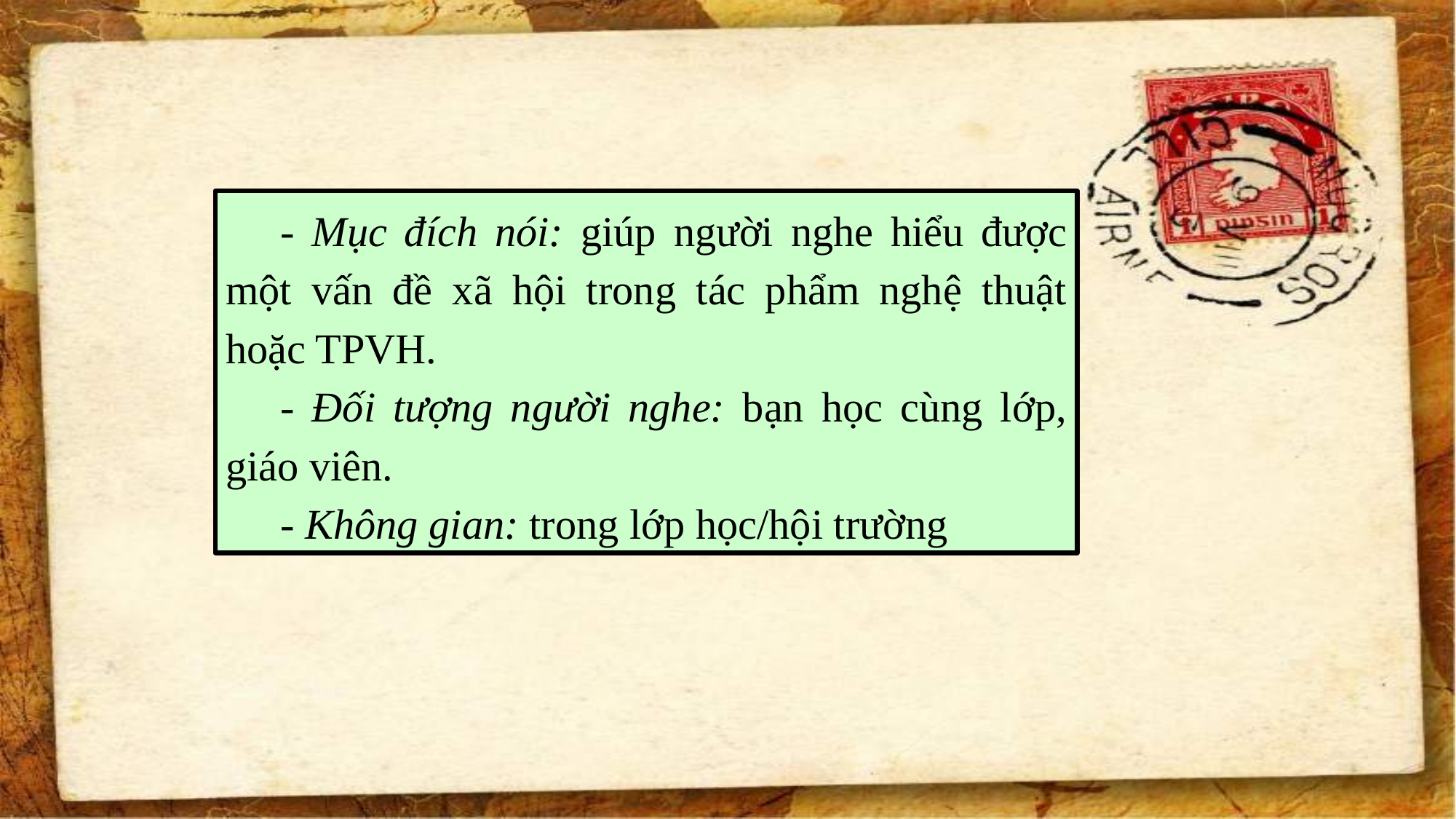

- Mục đích nói: giúp người nghe hiểu được một vấn đề xã hội trong tác phẩm nghệ thuật hoặc TPVH.
- Đối tượng người nghe: bạn học cùng lớp, giáo viên.
- Không gian: trong lớp học/hội trường